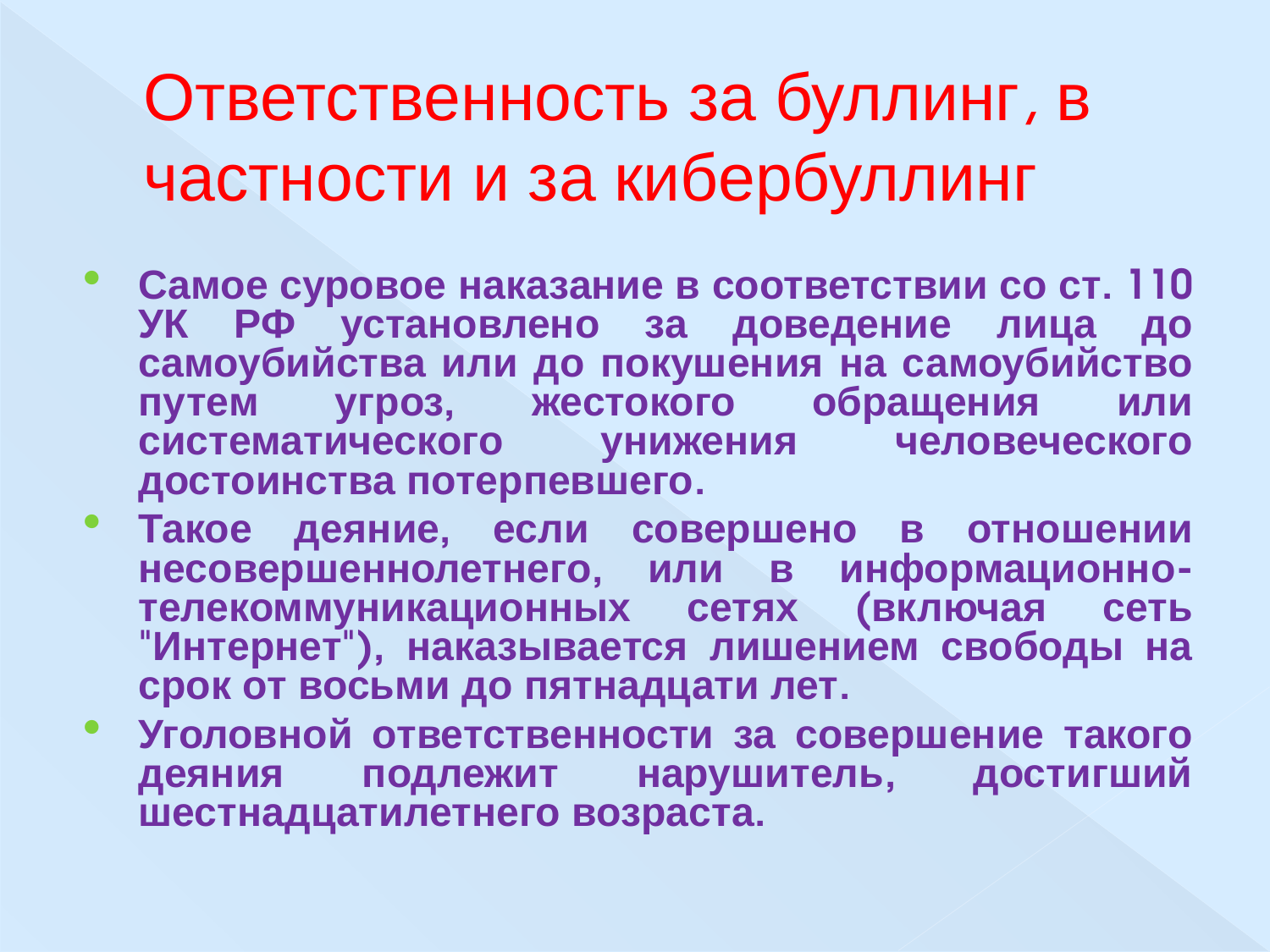

# Ответственность за буллинг, в частности и за кибербуллинг
Самое суровое наказание в соответствии со ст. 110 УК РФ установлено за доведение лица до самоубийства или до покушения на самоубийство путем угроз, жестокого обращения или систематического унижения человеческого достоинства потерпевшего.
Такое деяние, если совершено в отношении несовершеннолетнего, или в информационно-телекоммуникационных сетях (включая сеть "Интернет"), наказывается лишением свободы на срок от восьми до пятнадцати лет.
Уголовной ответственности за совершение такого деяния подлежит нарушитель, достигший шестнадцатилетнего возраста.